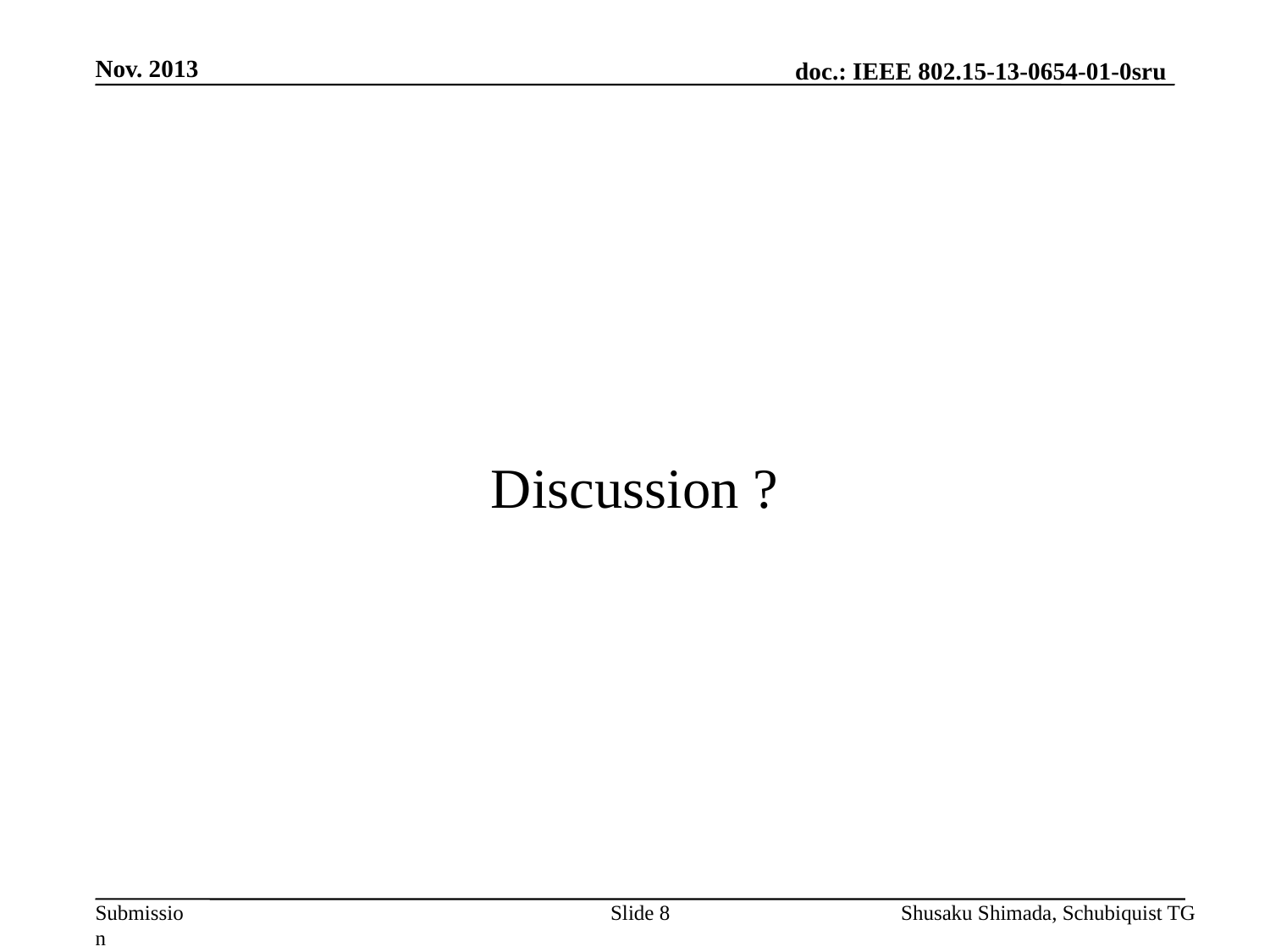

Nov. 2013
# Discussion ?
Slide 8
Shusaku Shimada, Schubiquist TG